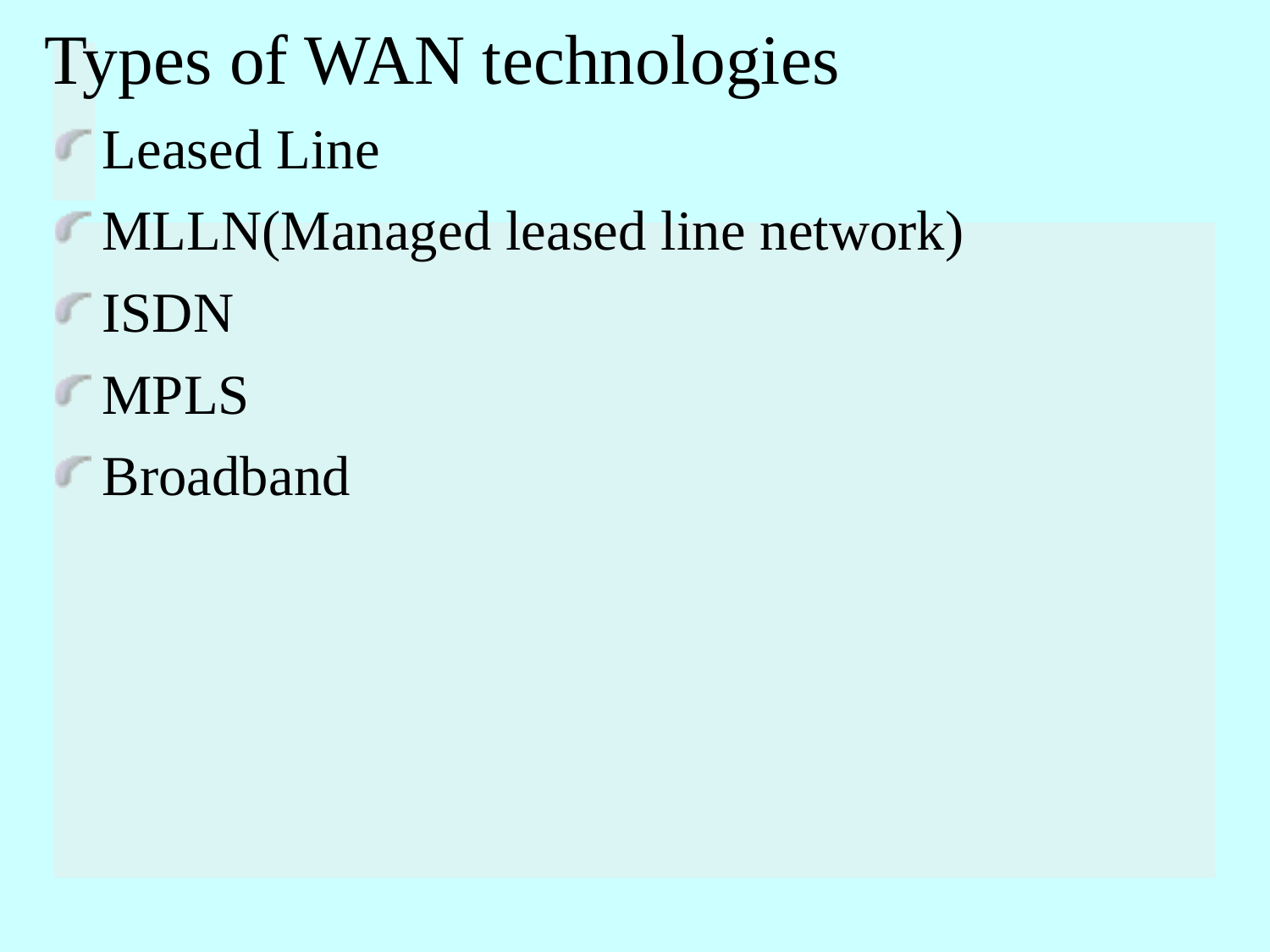

# Types of WAN technologies
Leased Line
MLLN(Managed leased line network)
ISDN
MPLS
Broadband